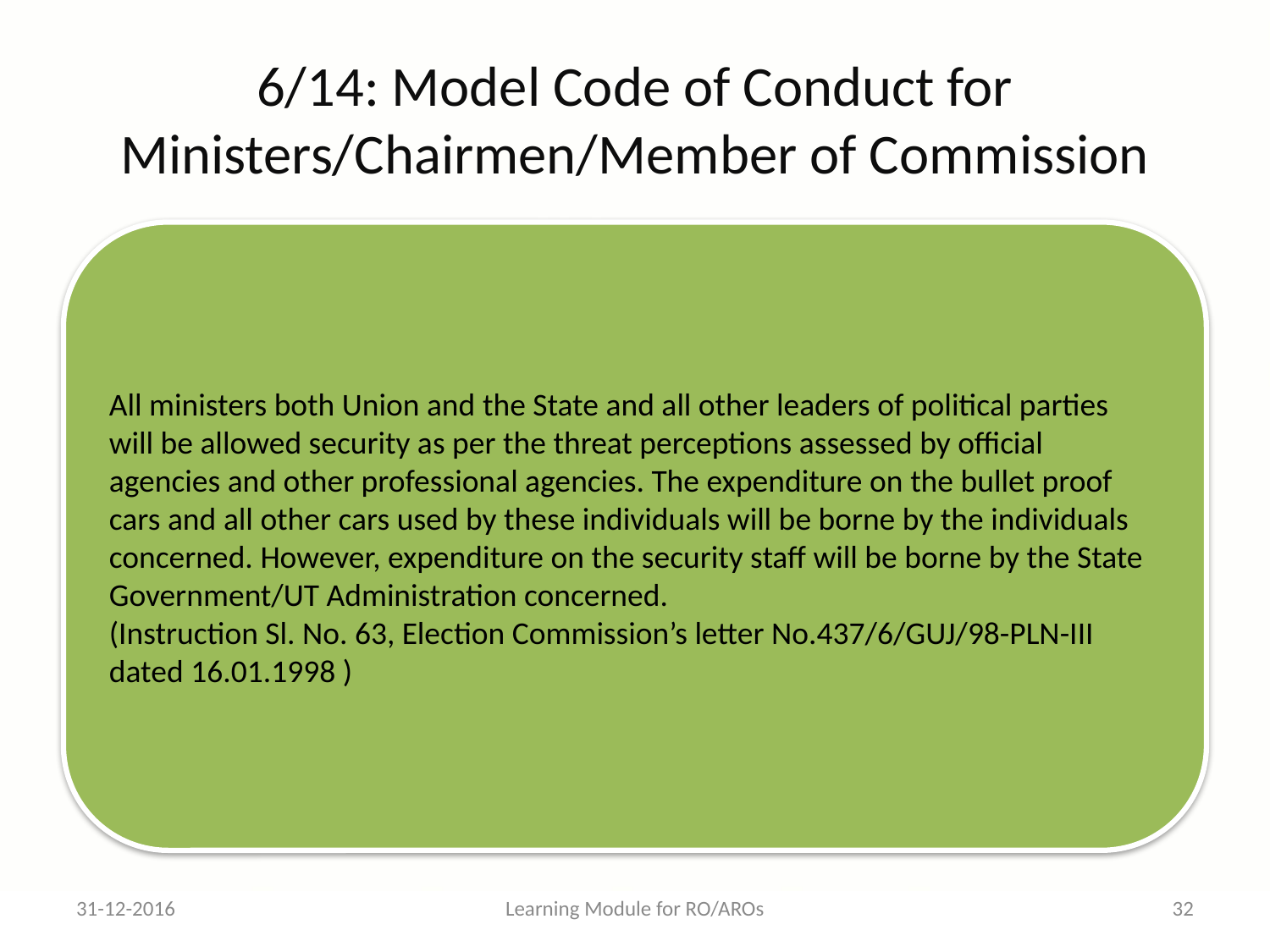

# 6/14: Model Code of Conduct for Ministers/Chairmen/Member of Commission
All ministers both Union and the State and all other leaders of political parties will be allowed security as per the threat perceptions assessed by official agencies and other professional agencies. The expenditure on the bullet proof cars and all other cars used by these individuals will be borne by the individuals concerned. However, expenditure on the security staff will be borne by the State Government/UT Administration concerned.
(Instruction Sl. No. 63, Election Commission’s letter No.437/6/GUJ/98-PLN-III dated 16.01.1998 )
31-12-2016
Learning Module for RO/AROs
32